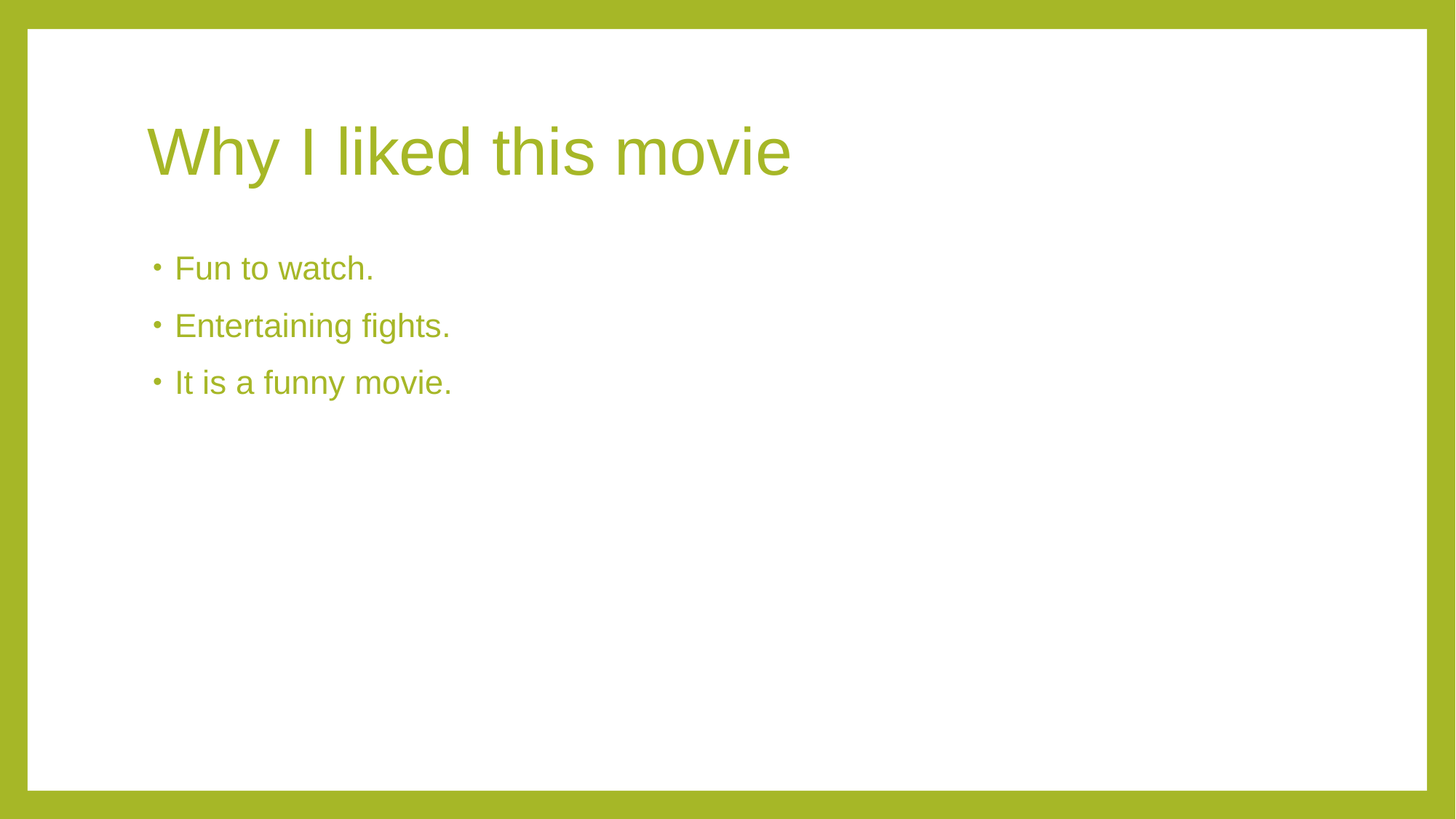

# Why I liked this movie
Fun to watch.
Entertaining fights.
It is a funny movie.